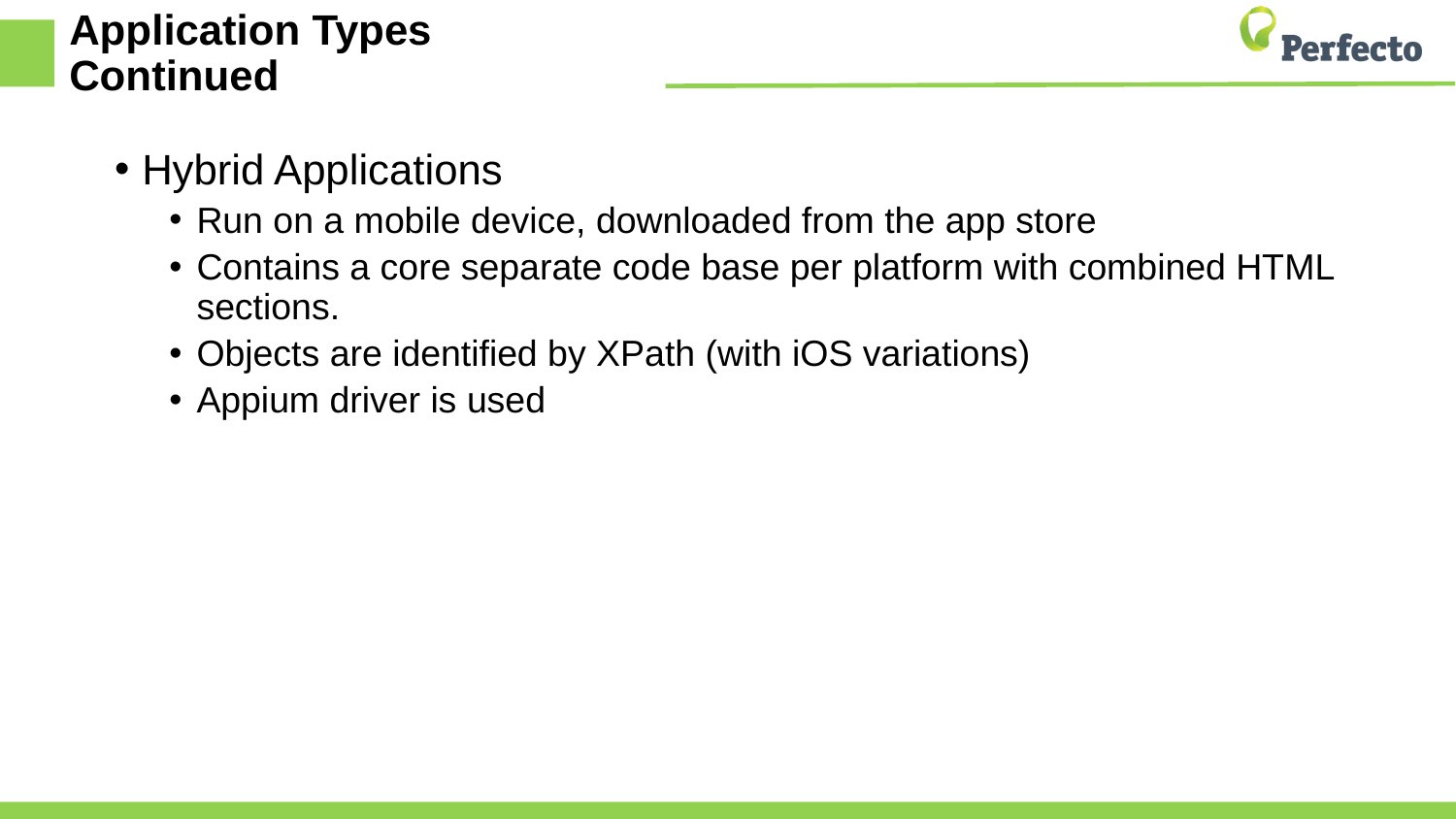

# Application Types Continued
Hybrid Applications
Run on a mobile device, downloaded from the app store
Contains a core separate code base per platform with combined HTML sections.
Objects are identified by XPath (with iOS variations)
Appium driver is used